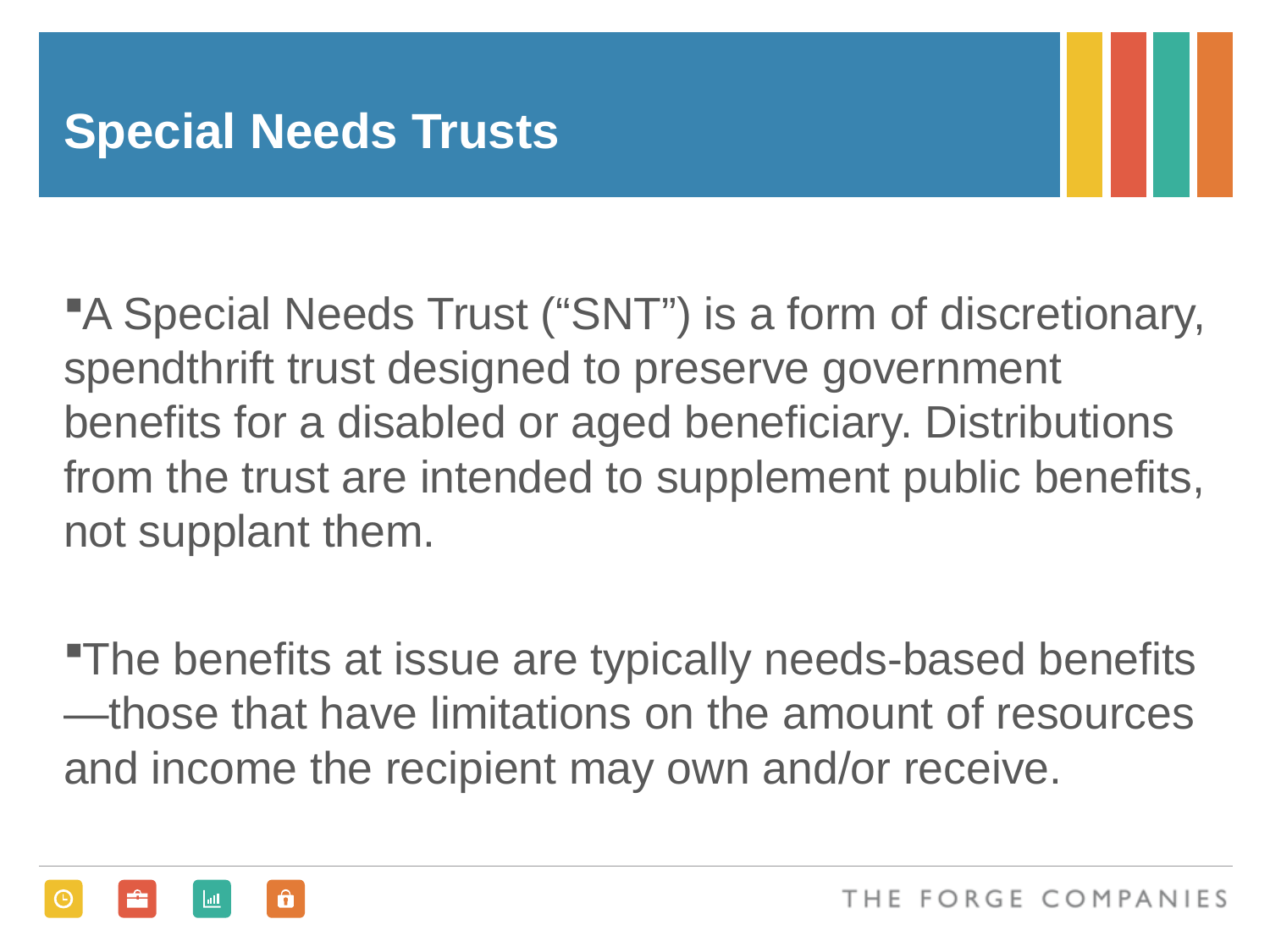

# Special Needs Trusts

A Special Needs Trust (“SNT”) is a form of discretionary, spendthrift trust designed to preserve government benefits for a disabled or aged beneficiary. Distributions from the trust are intended to supplement public benefits, not supplant them.

The benefits at issue are typically needs-based benefits—those that have limitations on the amount of resources and income the recipient may own and/or receive.